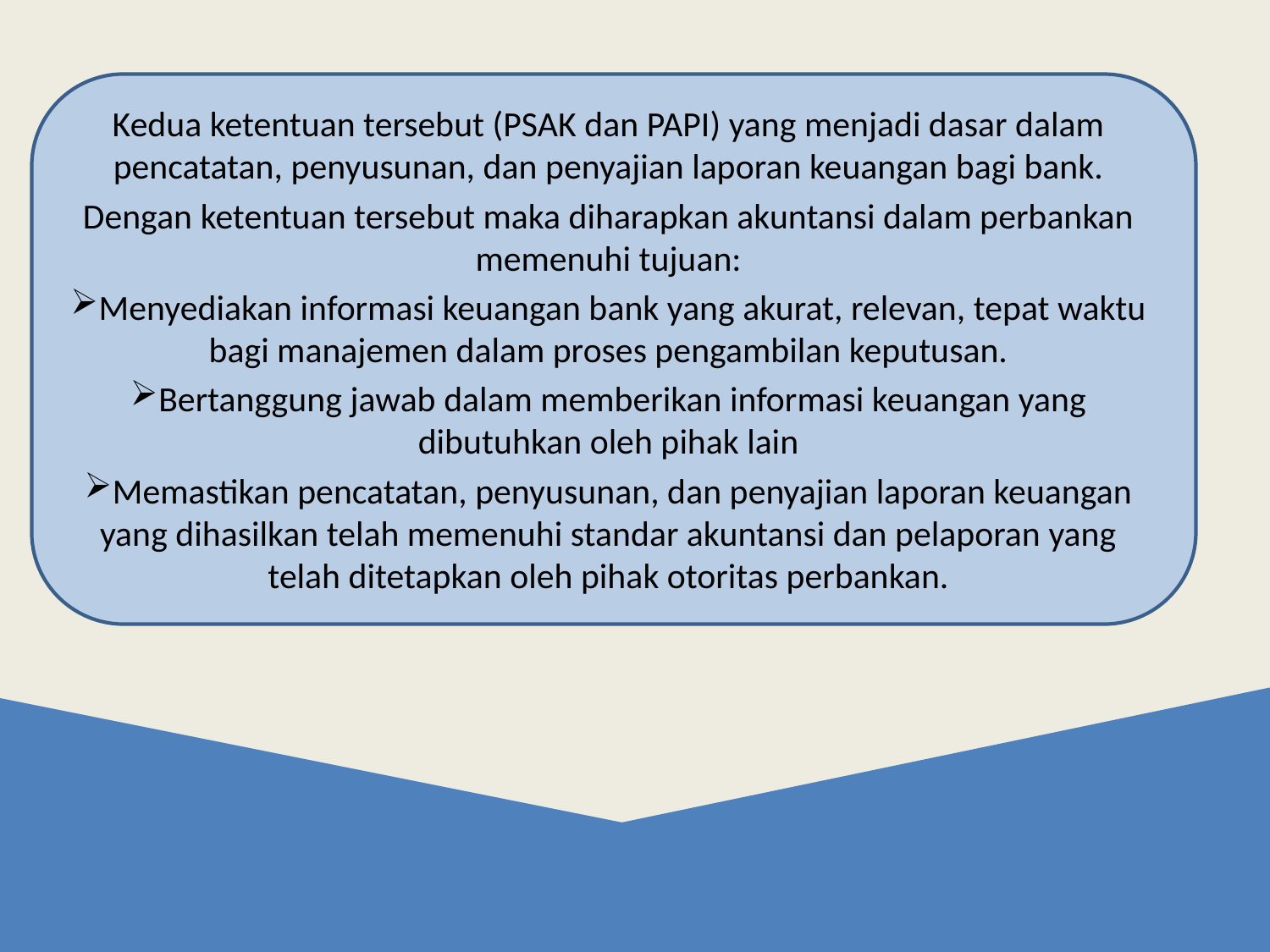

Kedua ketentuan tersebut (PSAK dan PAPI) yang menjadi dasar dalam pencatatan, penyusunan, dan penyajian laporan keuangan bagi bank.
Dengan ketentuan tersebut maka diharapkan akuntansi dalam perbankan memenuhi tujuan:
Menyediakan informasi keuangan bank yang akurat, relevan, tepat waktu bagi manajemen dalam proses pengambilan keputusan.
Bertanggung jawab dalam memberikan informasi keuangan yang dibutuhkan oleh pihak lain
Memastikan pencatatan, penyusunan, dan penyajian laporan keuangan yang dihasilkan telah memenuhi standar akuntansi dan pelaporan yang telah ditetapkan oleh pihak otoritas perbankan.